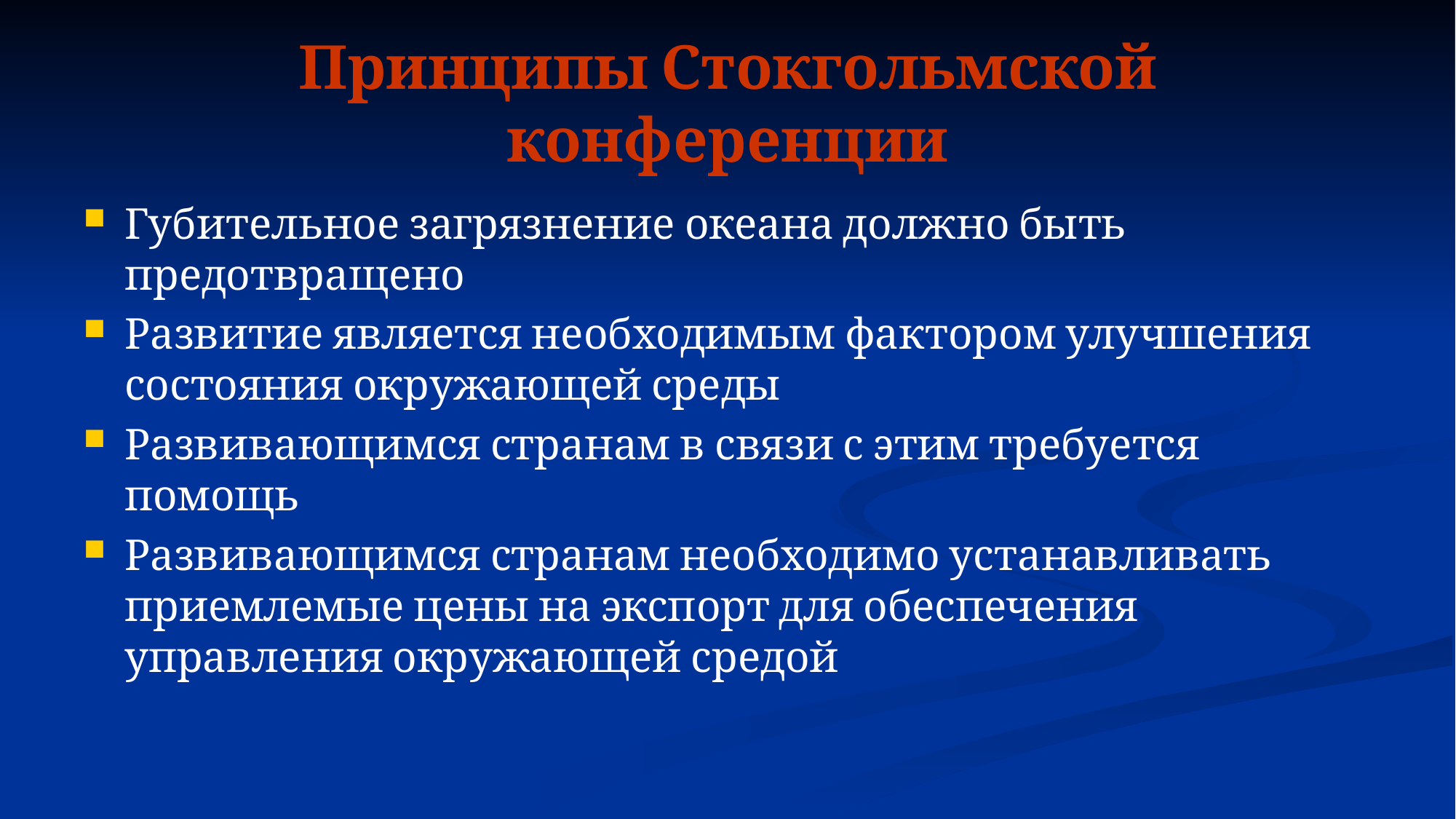

# Принципы Стокгольмской конференции
Губительное загрязнение океана должно быть предотвращено
Развитие является необходимым фактором улучшения состояния окружающей среды
Развивающимся странам в связи с этим требуется помощь
Развивающимся странам необходимо устанавливать приемлемые цены на экспорт для обеспечения управления окружающей средой